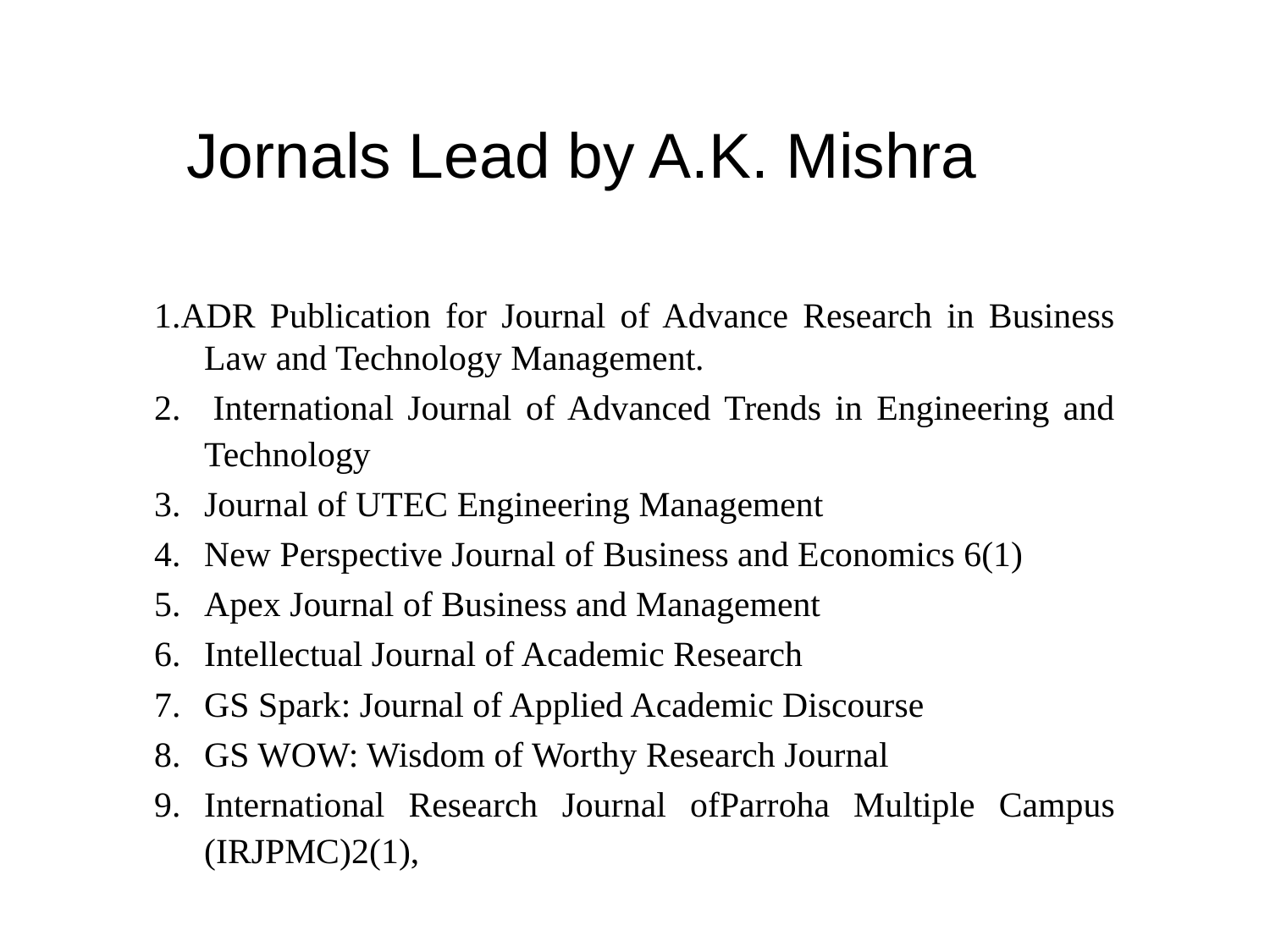

# Jornals Lead by A.K. Mishra
1.ADR Publication for Journal of Advance Research in Business Law and Technology Management.
2.	 International Journal of Advanced Trends in Engineering and Technology
3.	Journal of UTEC Engineering Management
4.	New Perspective Journal of Business and Economics 6(1)
5.	Apex Journal of Business and Management
6.	Intellectual Journal of Academic Research
7.	GS Spark: Journal of Applied Academic Discourse
8. 	GS WOW: Wisdom of Worthy Research Journal
9.	International Research Journal ofParroha Multiple Campus (IRJPMC)2(1),